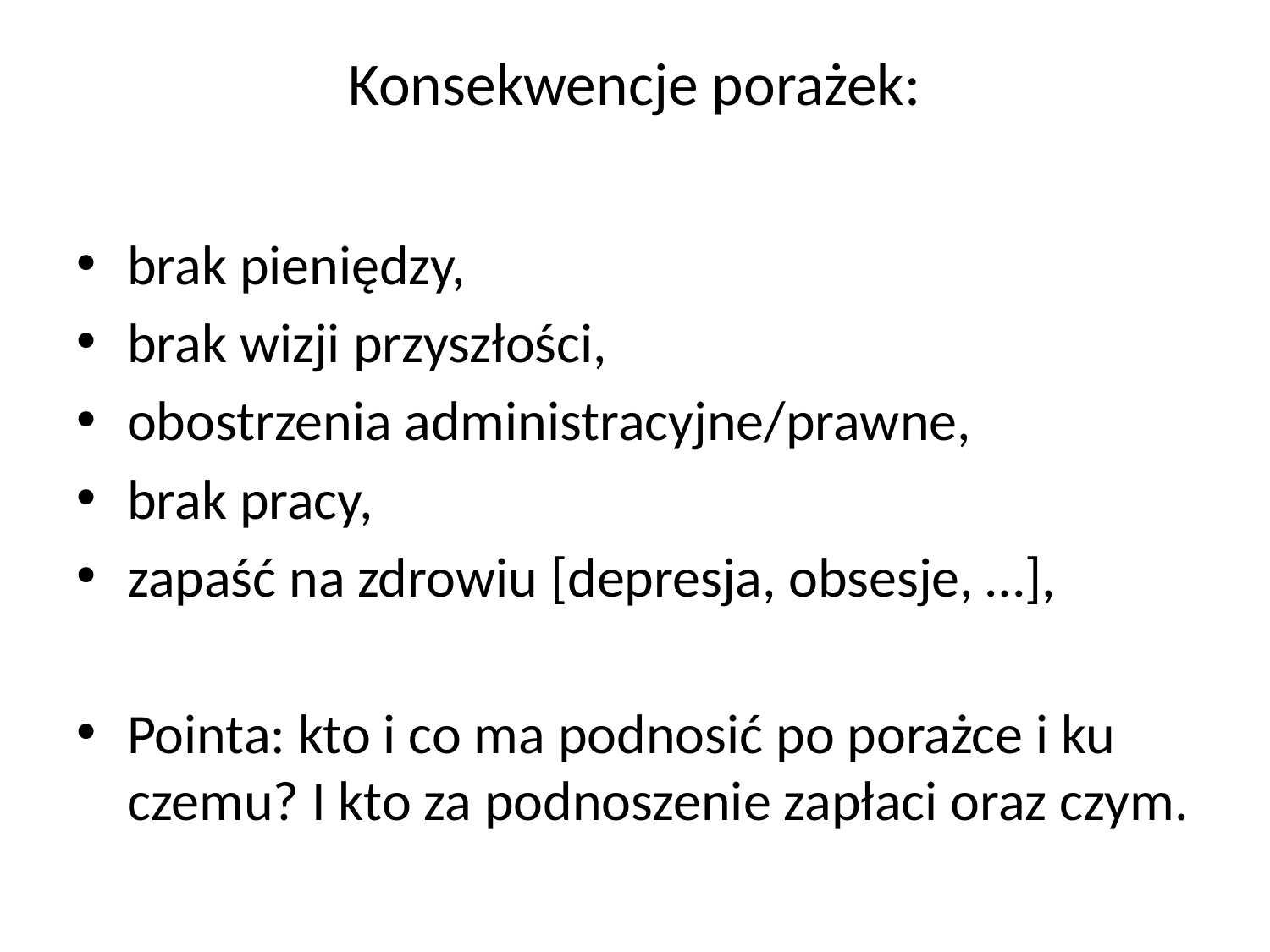

# Konsekwencje porażek:
brak pieniędzy,
brak wizji przyszłości,
obostrzenia administracyjne/prawne,
brak pracy,
zapaść na zdrowiu [depresja, obsesje, …],

Pointa: kto i co ma podnosić po porażce i ku czemu? I kto za podnoszenie zapłaci oraz czym.